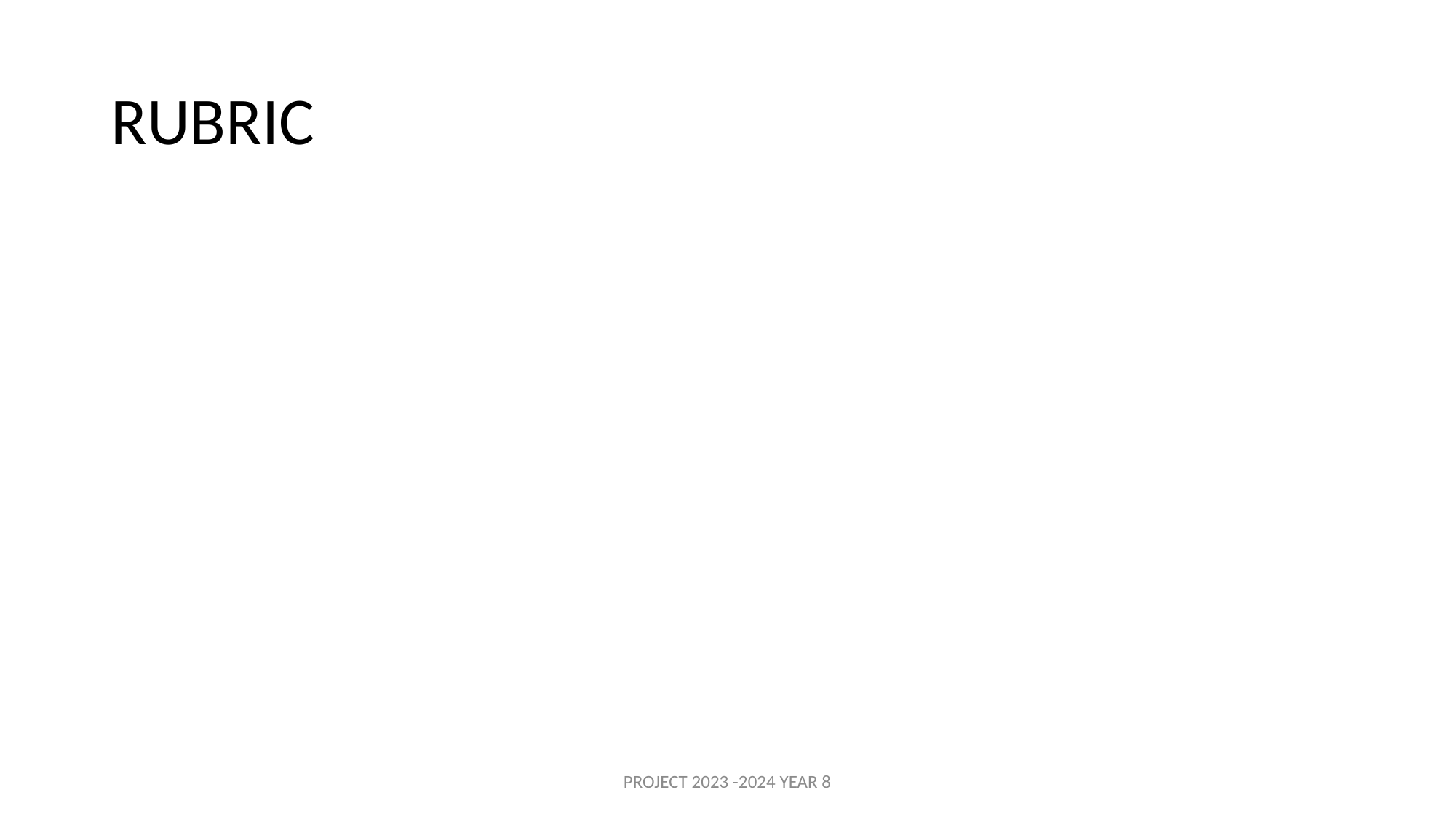

# RUBRIC
PROJECT 2023 -2024 YEAR 8